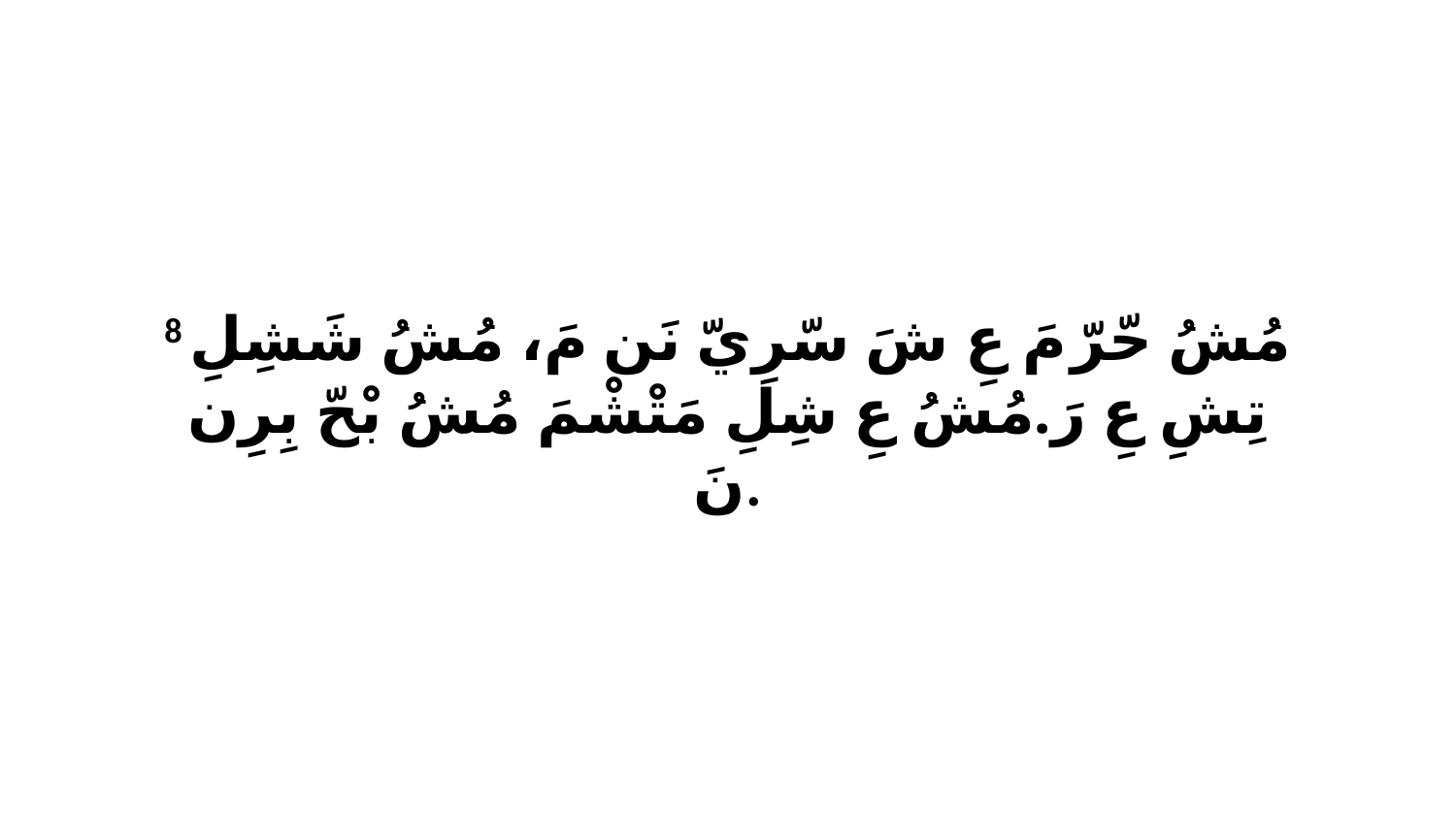

8 مُشُ حّرّ مَ عِ شَ سّرِيّ نَن مَ، مُشُ شَشِلِ تِشِ عِ رَ.مُشُ عِ شِلِ مَتْشْمَ مُشُ بْحّ بِرِن نَ.